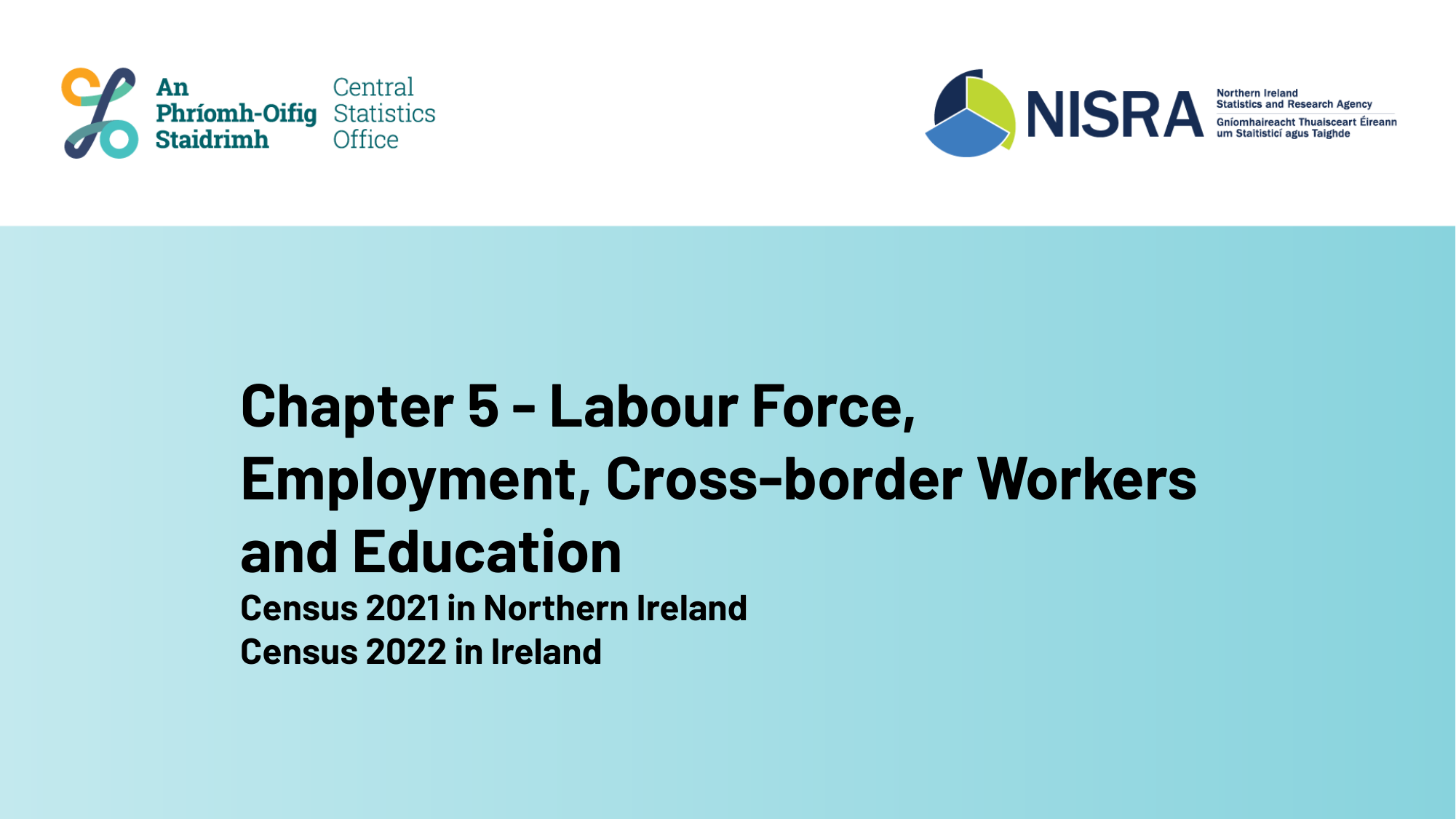

Chapter 5 - Labour Force, Employment, Cross-border Workers and Education
Census 2021 in Northern Ireland
Census 2022 in Ireland